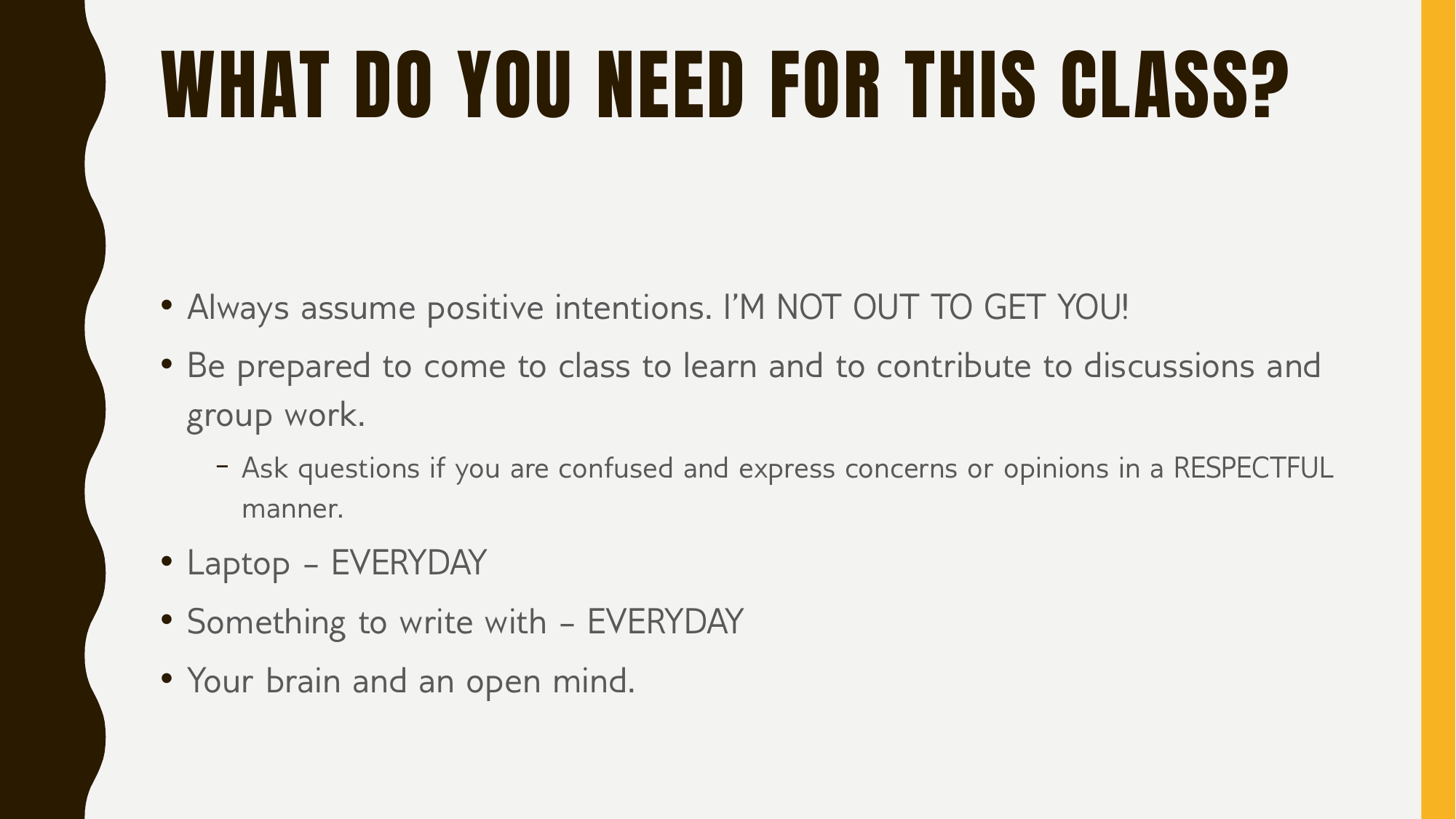

# What do you need for this class?
Always assume positive intentions. I’M NOT OUT TO GET YOU!
Be prepared to come to class to learn and to contribute to discussions and group work.
Ask questions if you are confused and express concerns or opinions in a RESPECTFUL manner.
Laptop – EVERYDAY
Something to write with – EVERYDAY
Your brain and an open mind.